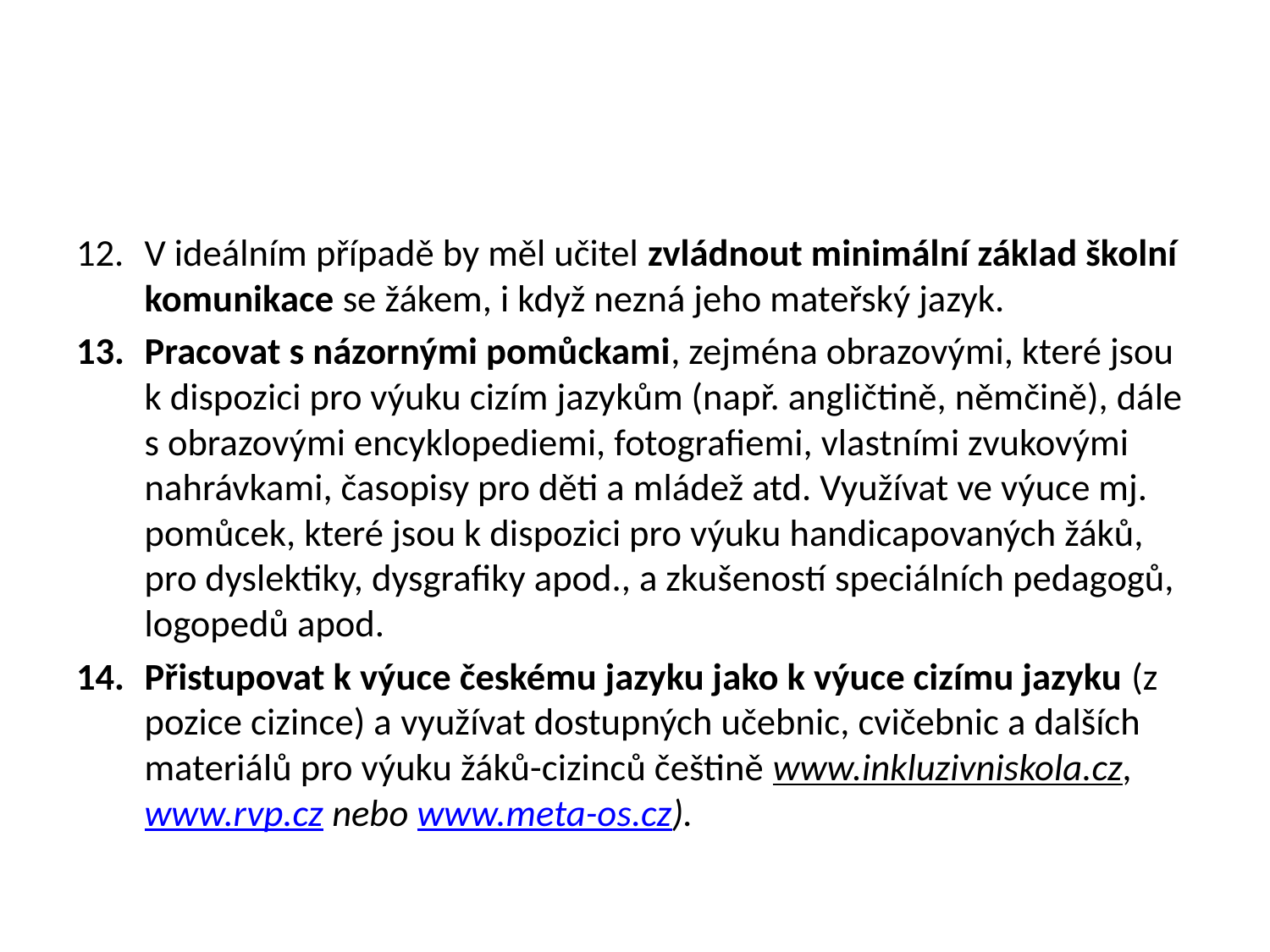

#
V ideálním případě by měl učitel zvládnout minimální základ školní komunikace se žákem, i když nezná jeho mateřský jazyk.
Pracovat s názornými pomůckami, zejména obrazovými, které jsou k dispozici pro výuku cizím jazykům (např. angličtině, němčině), dále s obrazovými encyklopediemi, fotografiemi, vlastními zvukovými nahrávkami, časopisy pro děti a mládež atd. Využívat ve výuce mj. pomůcek, které jsou k dispozici pro výuku handicapovaných žáků, pro dyslektiky, dysgrafiky apod., a zkušeností speciálních pedagogů, logopedů apod.
Přistupovat k výuce českému jazyku jako k výuce cizímu jazyku (z pozice cizince) a využívat dostupných učebnic, cvičebnic a dalších materiálů pro výuku žáků-cizinců češtině www.inkluzivniskola.cz, www.rvp.cz nebo www.meta-os.cz).